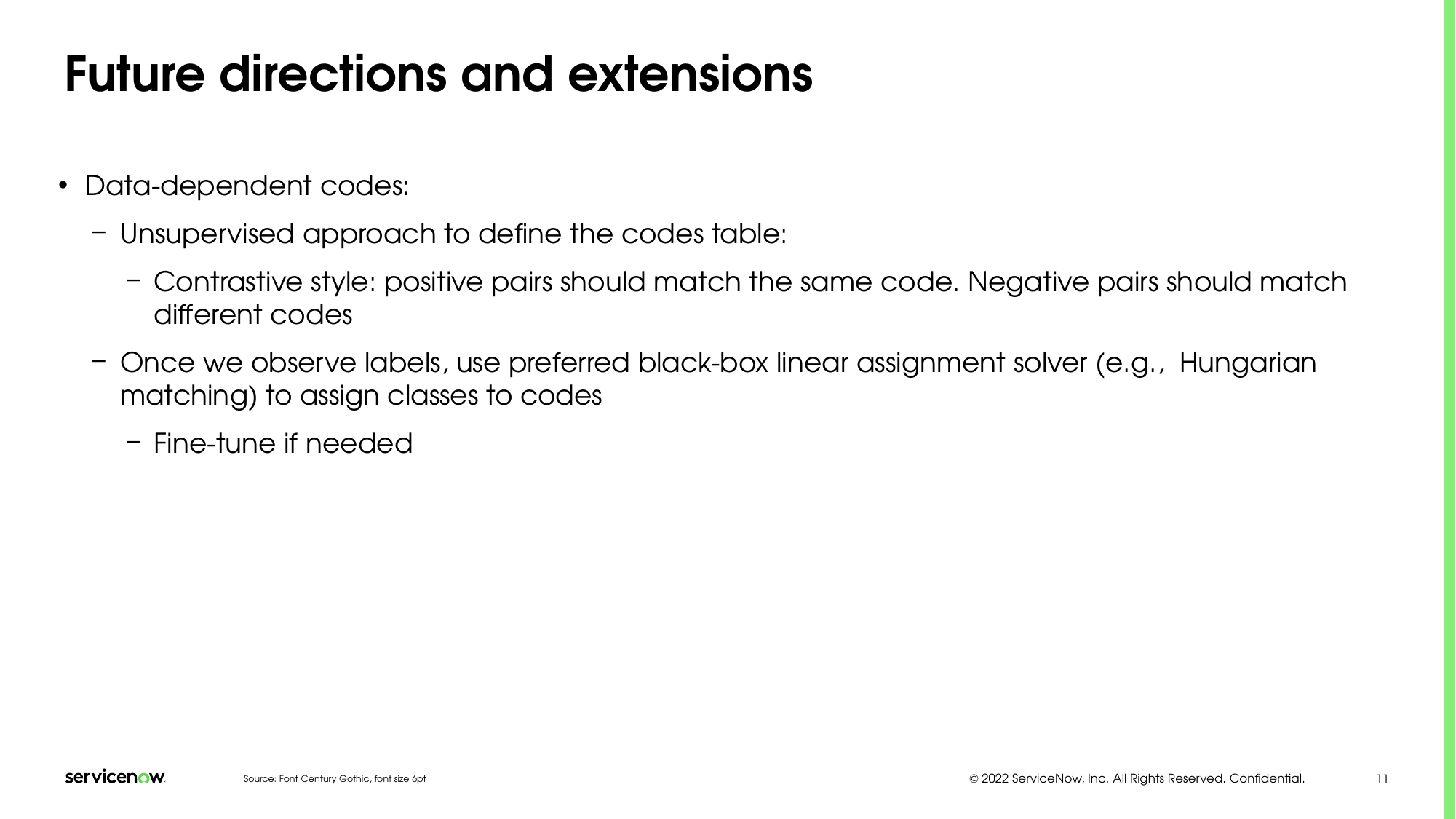

# Future directions and extensions
Data-dependent codes:
Unsupervised approach to define the codes table:
Contrastive style: positive pairs should match the same code. Negative pairs should match different codes
Once we observe labels, use preferred black-box linear assignment solver (e.g.,  Hungarian matching) to assign classes to codes
Fine-tune if needed
Source: Font Century Gothic, font size 6pt